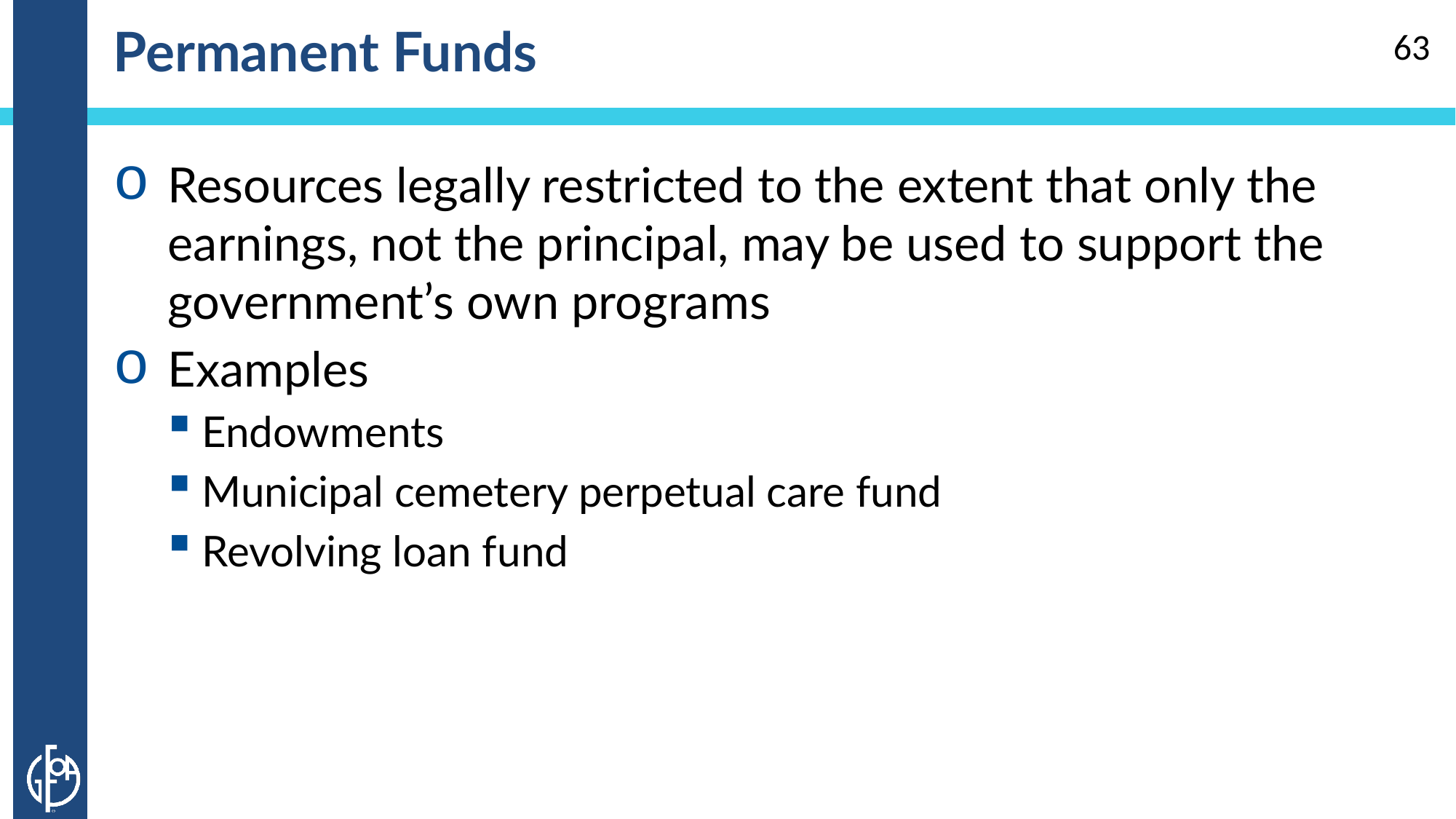

# Permanent Funds
63
Resources legally restricted to the extent that only the earnings, not the principal, may be used to support the government’s own programs
Examples
Endowments
Municipal cemetery perpetual care fund
Revolving loan fund